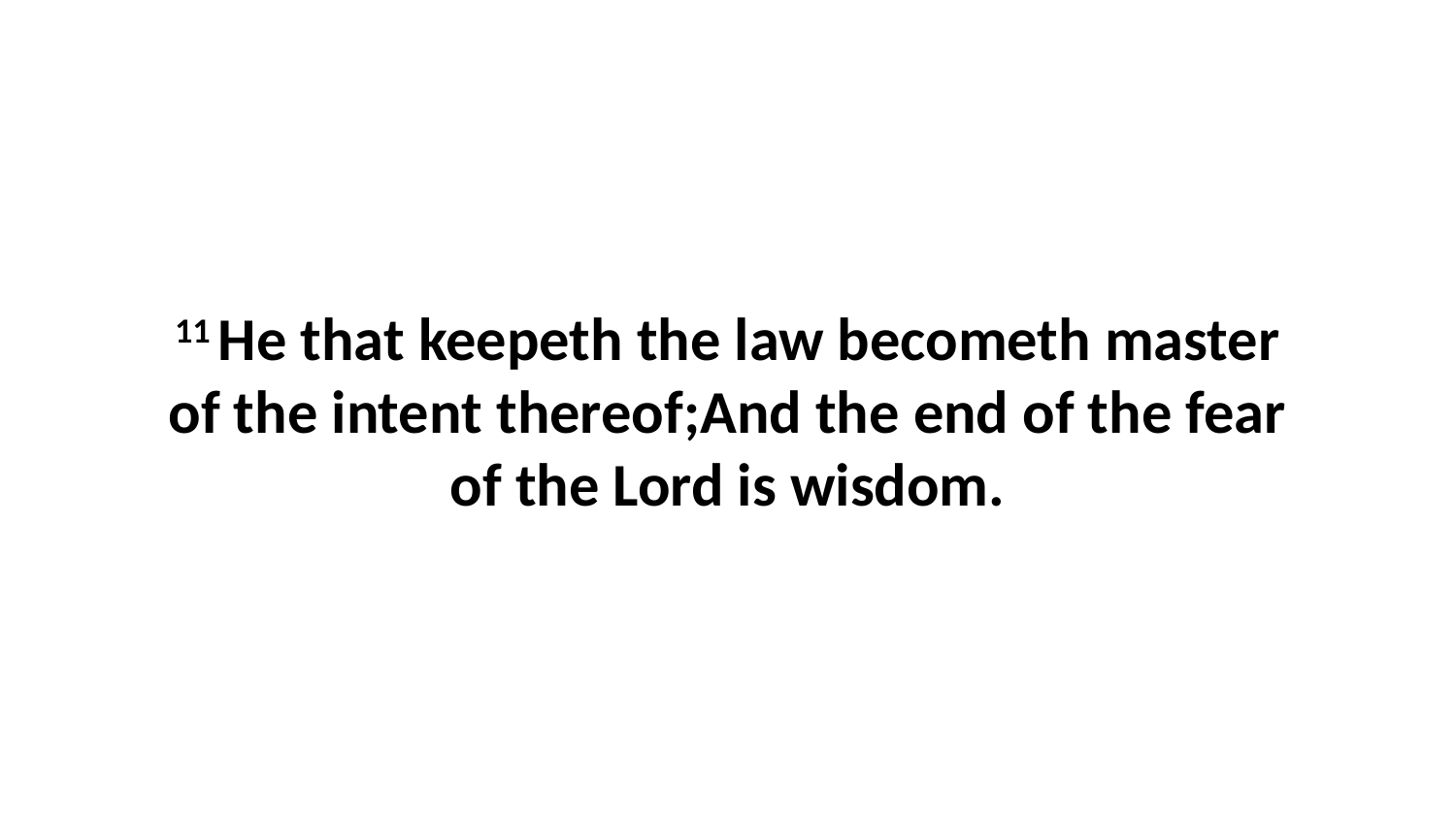

11 He that keepeth the law becometh master of the intent thereof;And the end of the fear of the Lord is wisdom.